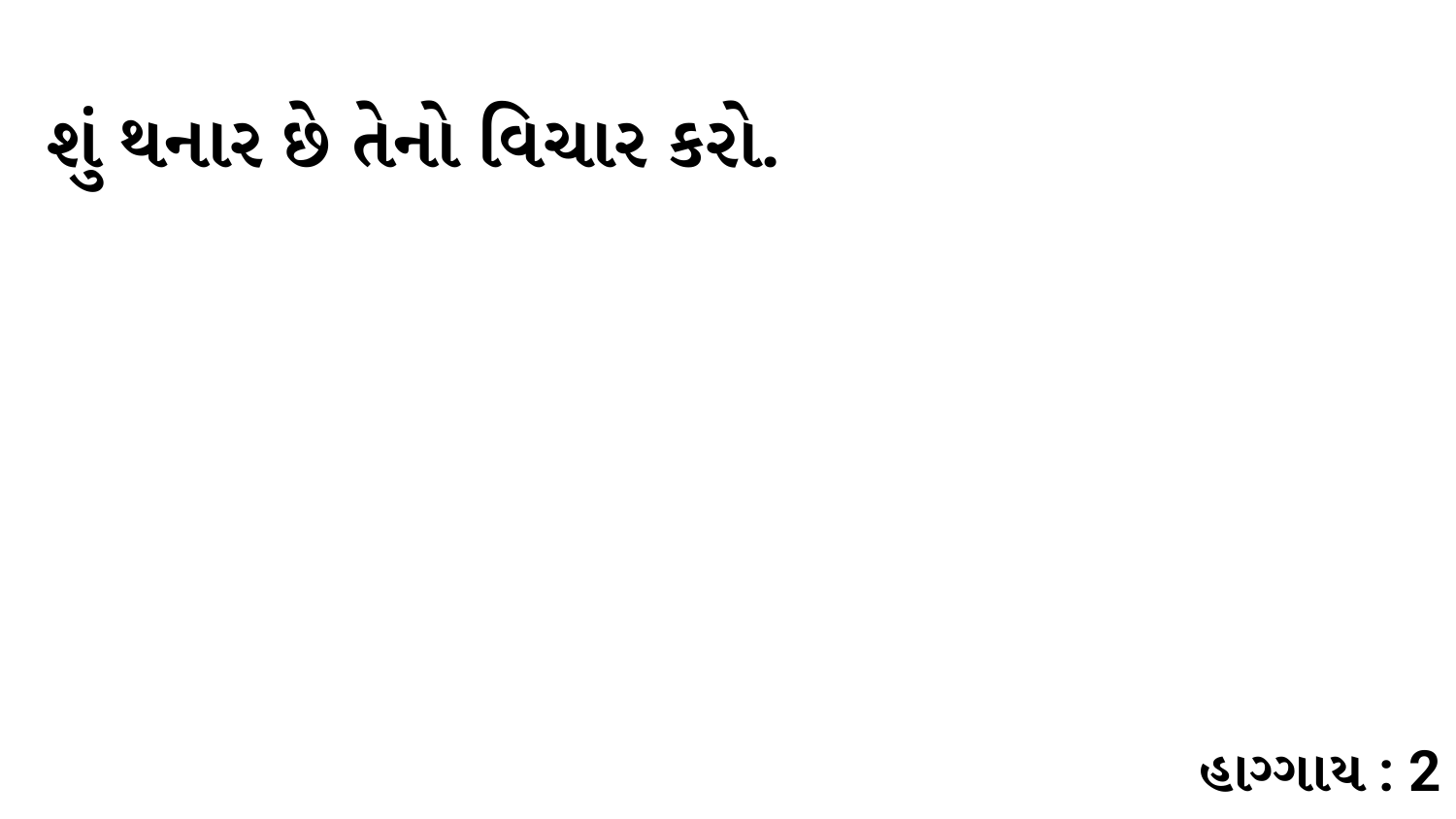

શું થનાર છે તેનો વિચાર કરો.
હાગ્ગાય : 2